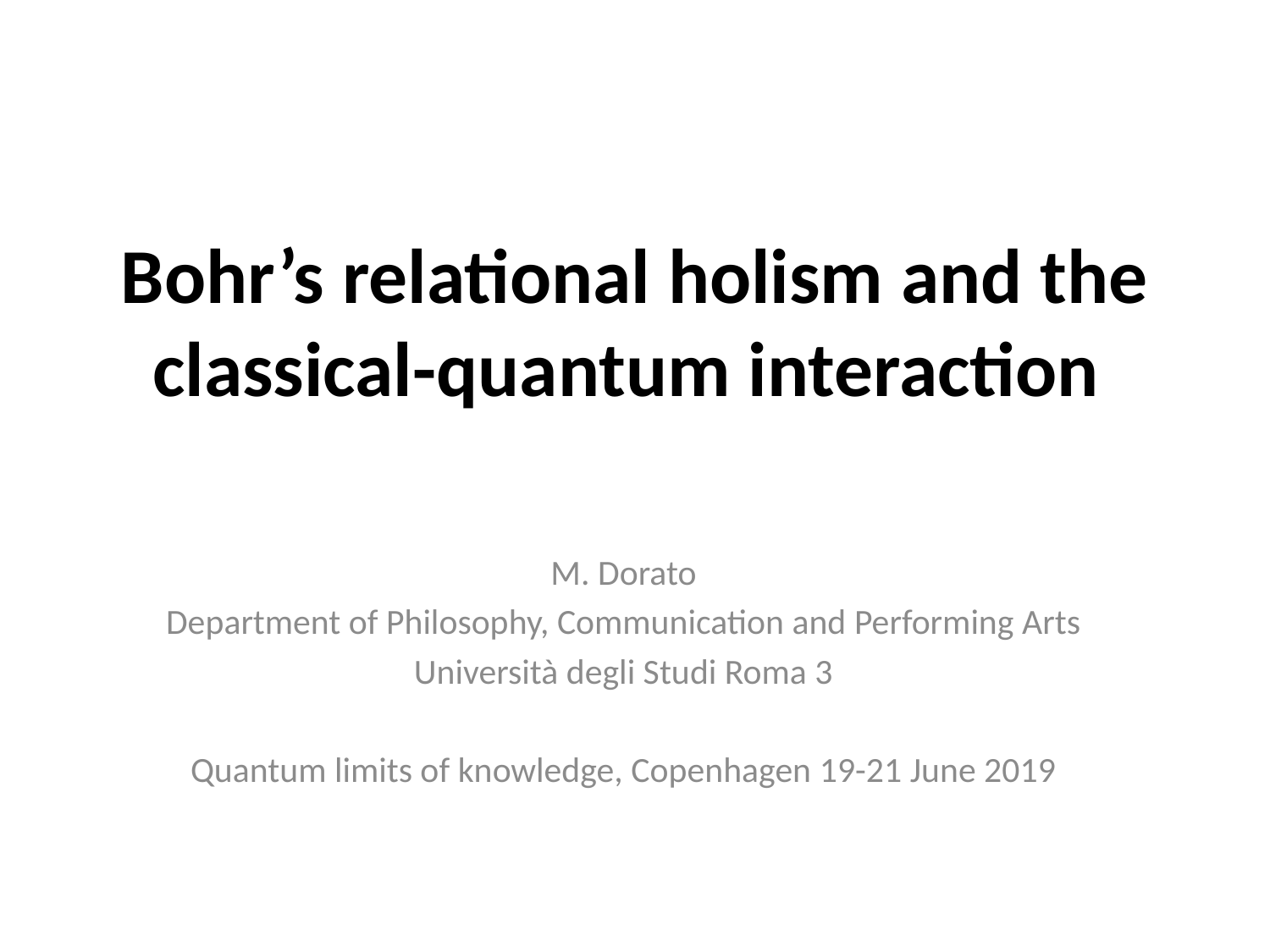

# Bohr’s relational holism and the classical-quantum interaction
M. Dorato
Department of Philosophy, Communication and Performing Arts
Università degli Studi Roma 3

Quantum limits of knowledge, Copenhagen 19-21 June 2019